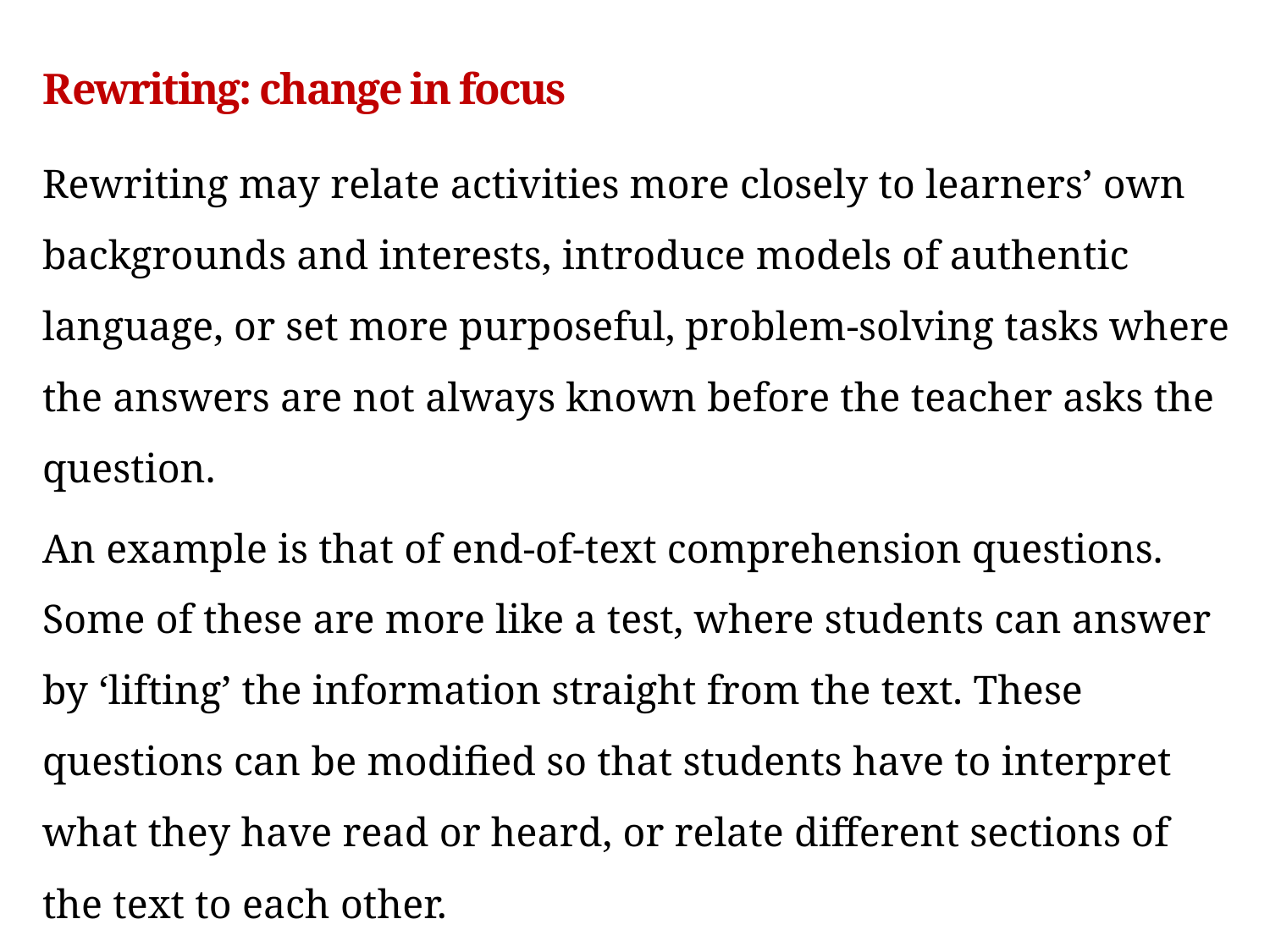

# Rewriting: change in focus
Rewriting may relate activities more closely to learners’ own backgrounds and interests, introduce models of authentic language, or set more purposeful, problem-solving tasks where the answers are not always known before the teacher asks the question.
An example is that of end-of-text comprehension questions. Some of these are more like a test, where students can answer by ‘lifting’ the information straight from the text. These questions can be modified so that students have to interpret what they have read or heard, or relate different sections of the text to each other.